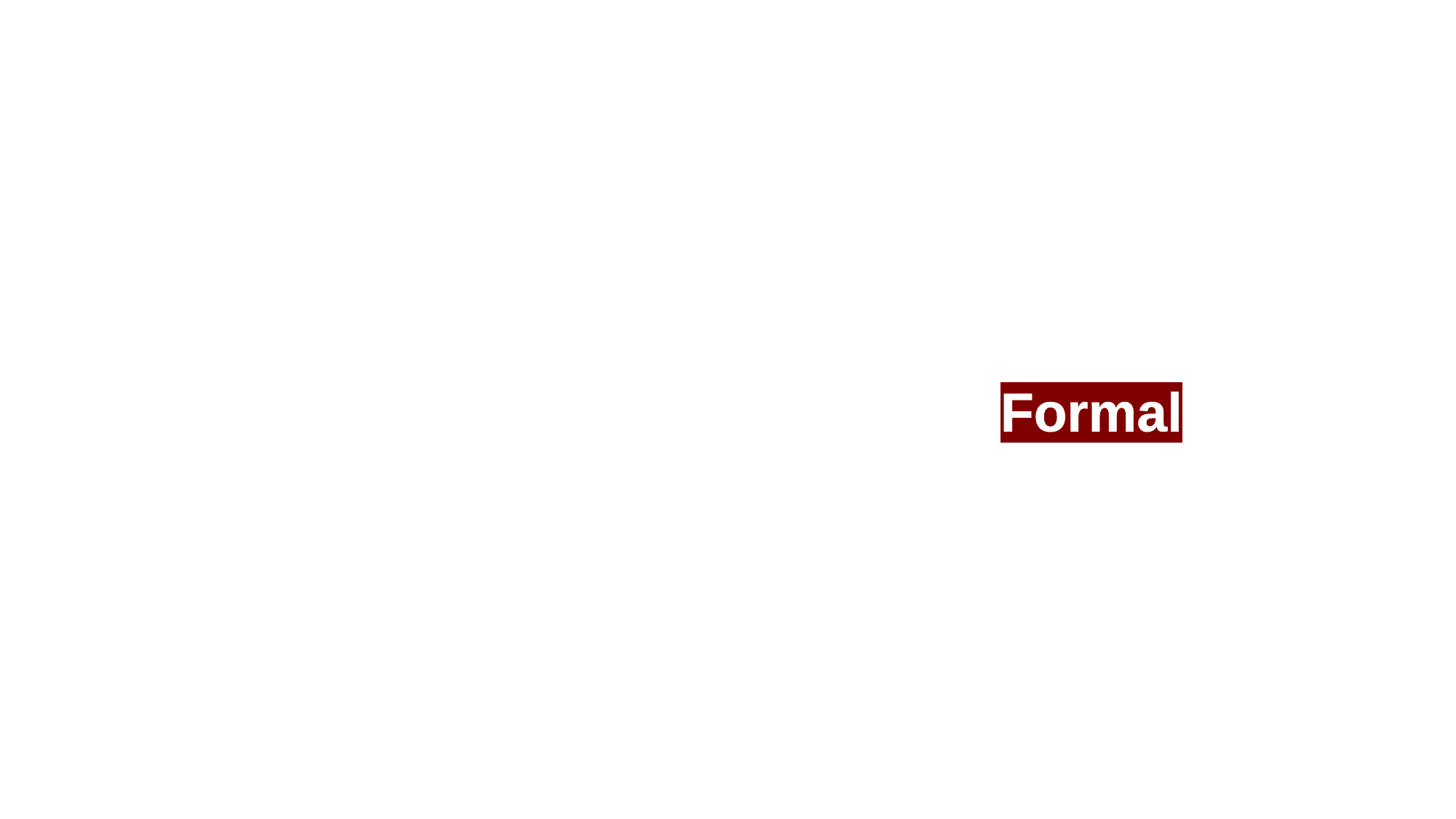

Elicits more quantifiable data than semi-structured interviews but none of the flexibility.
Formal
# Unstructured	Semi-Structured	Structured